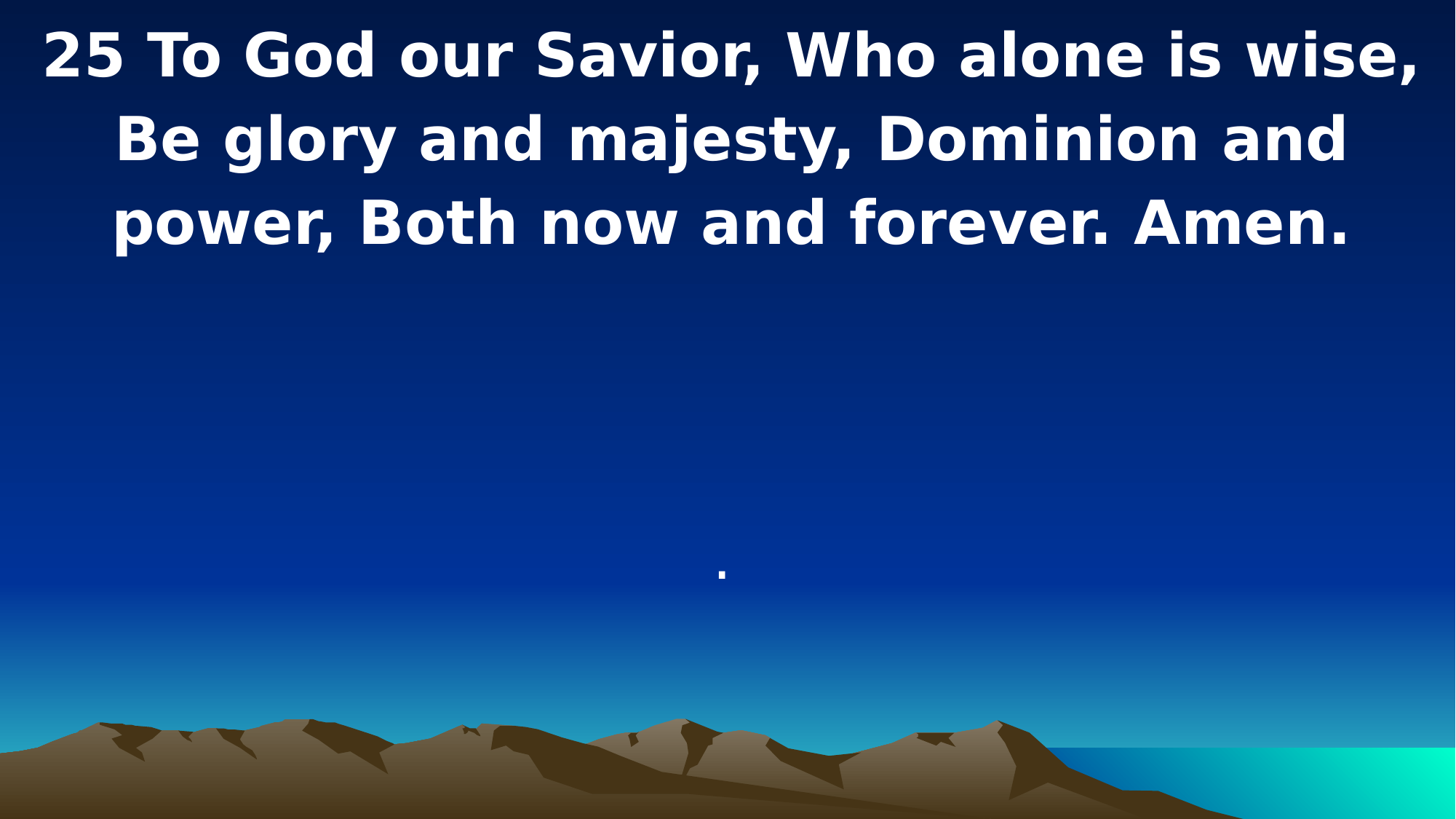

25 To God our Savior, Who alone is wise, Be glory and majesty, Dominion and power, Both now and forever. Amen.

.

.